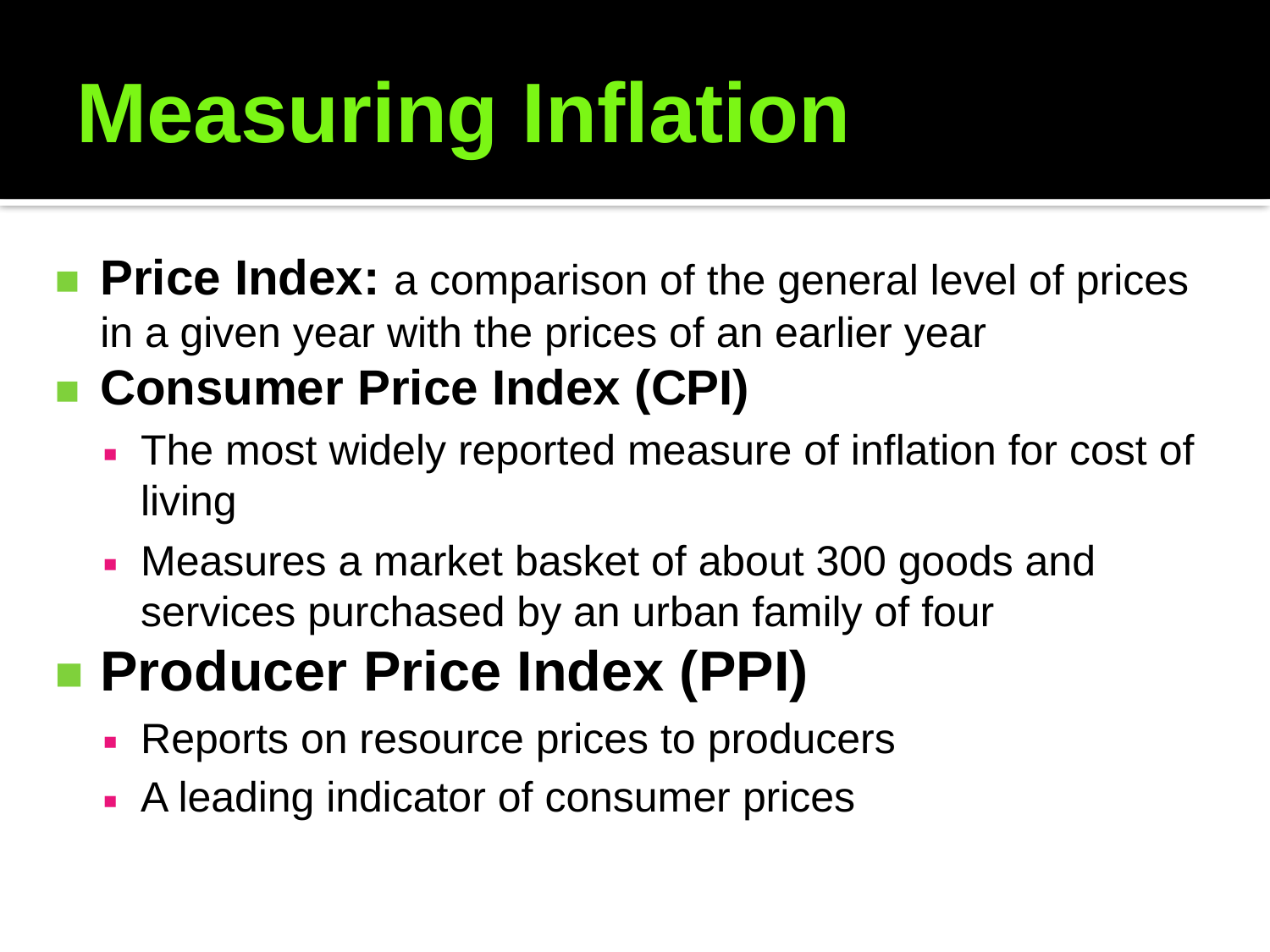

# Measuring Inflation
Price Index: a comparison of the general level of prices in a given year with the prices of an earlier year
Consumer Price Index (CPI)
The most widely reported measure of inflation for cost of living
Measures a market basket of about 300 goods and services purchased by an urban family of four
Producer Price Index (PPI)
Reports on resource prices to producers
A leading indicator of consumer prices